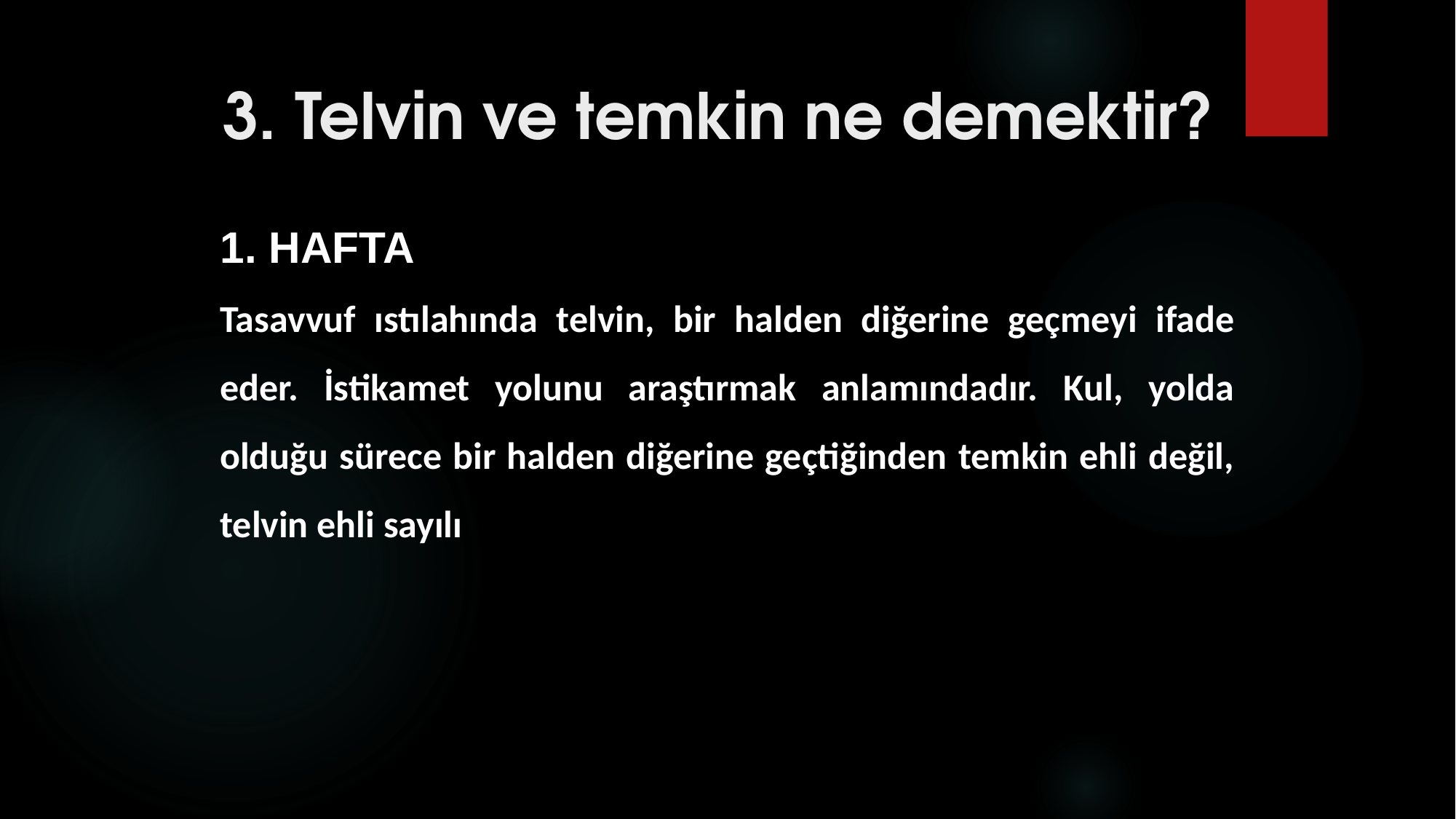

# 3. Telvin ve temkin ne demektir?
1. HAFTA
Tasavvuf ıstılahında telvin, bir halden diğerine geçmeyi ifade eder. İstikamet yolunu araştırmak anlamındadır. Kul, yolda olduğu sürece bir halden diğerine geçtiğinden temkin ehli değil, telvin ehli sayılı